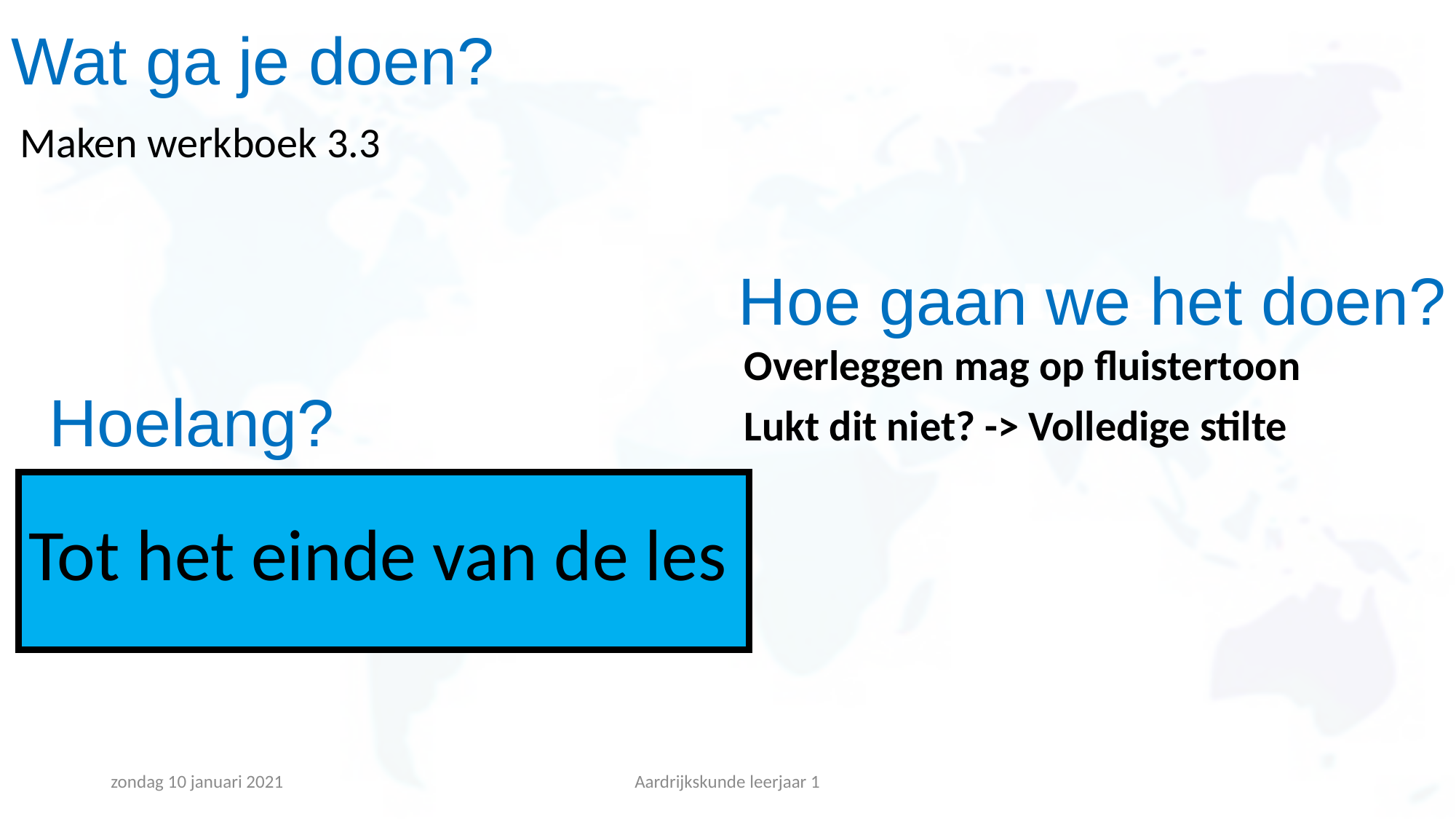

Wat ga je doen?
Maken werkboek 3.3
# Hoe gaan we het doen?
Overleggen mag op fluistertoon
Lukt dit niet? -> Volledige stilte
Hoelang?

Tot het einde van de les
zondag 10 januari 2021
Aardrijkskunde leerjaar 1